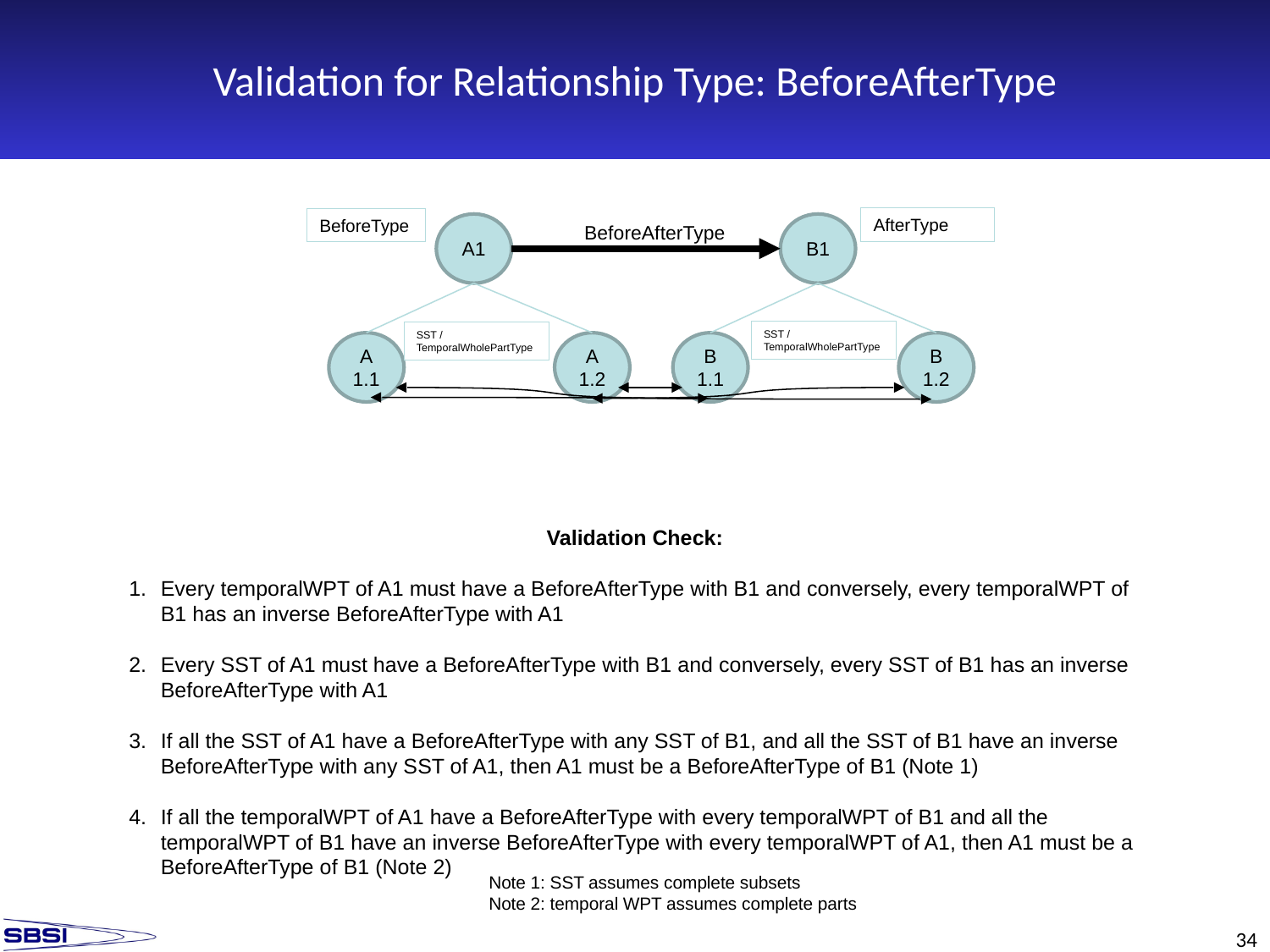

# Validation for Relationship Type: BeforeAfterType
AfterType
BeforeType
A1
BeforeAfterType
B1
A
1.1
A
1.2
B
1.1
B
1.2
SST /
TemporalWholePartType
SST /
TemporalWholePartType
Validation Check:

Every temporalWPT of A1 must have a BeforeAfterType with B1 and conversely, every temporalWPT of B1 has an inverse BeforeAfterType with A1

Every SST of A1 must have a BeforeAfterType with B1 and conversely, every SST of B1 has an inverse BeforeAfterType with A1

If all the SST of A1 have a BeforeAfterType with any SST of B1, and all the SST of B1 have an inverse  BeforeAfterType with any SST of A1, then A1 must be a BeforeAfterType of B1 (Note 1)

If all the temporalWPT of A1 have a BeforeAfterType with every temporalWPT of B1 and all the temporalWPT of B1 have an inverse BeforeAfterType with every temporalWPT of A1, then A1 must be a BeforeAfterType of B1 (Note 2)

Note 1: SST assumes complete subsets
Note 2: temporal WPT assumes complete parts
34